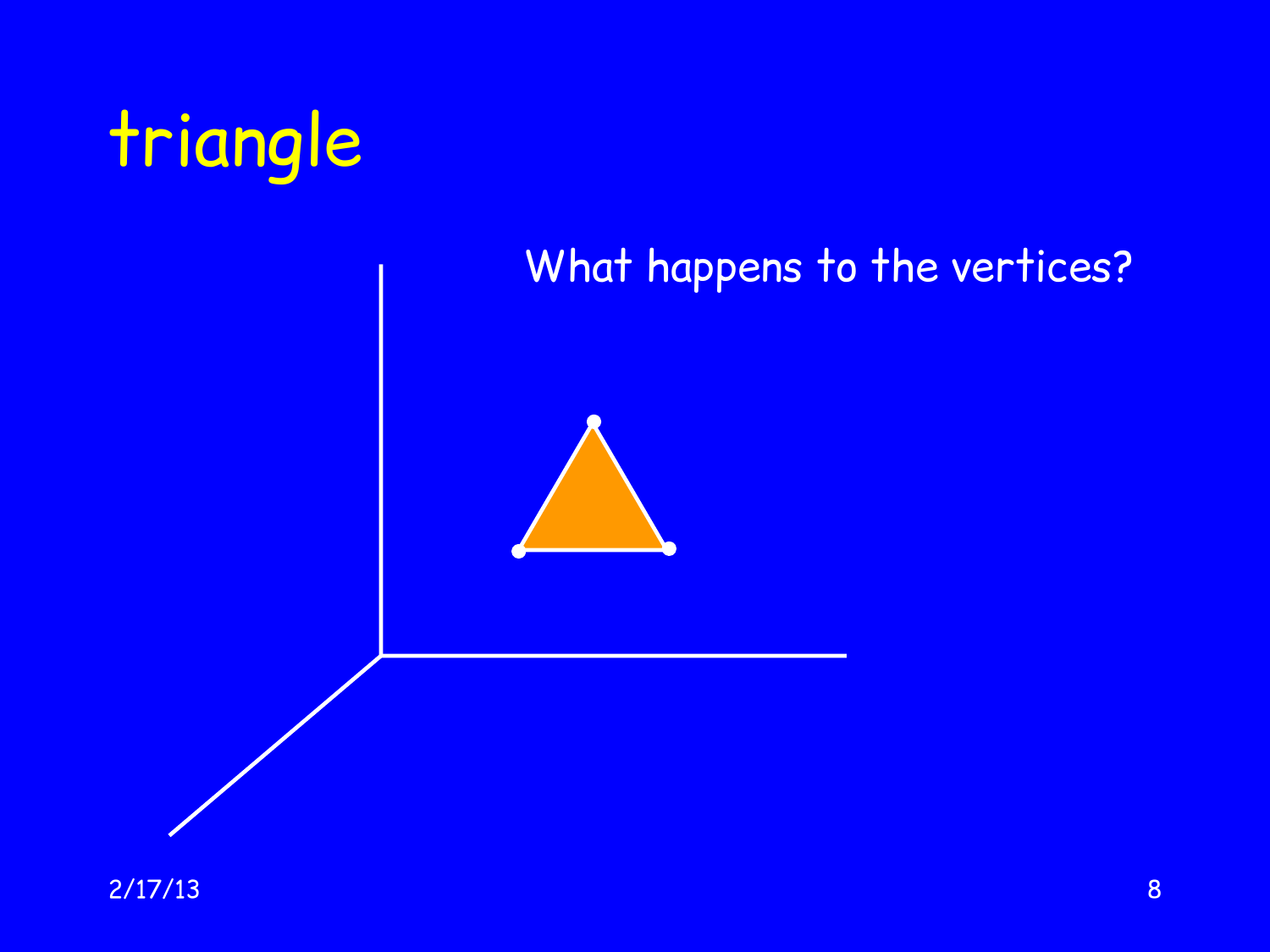

# triangle
What happens to the vertices?

2/17/13
8